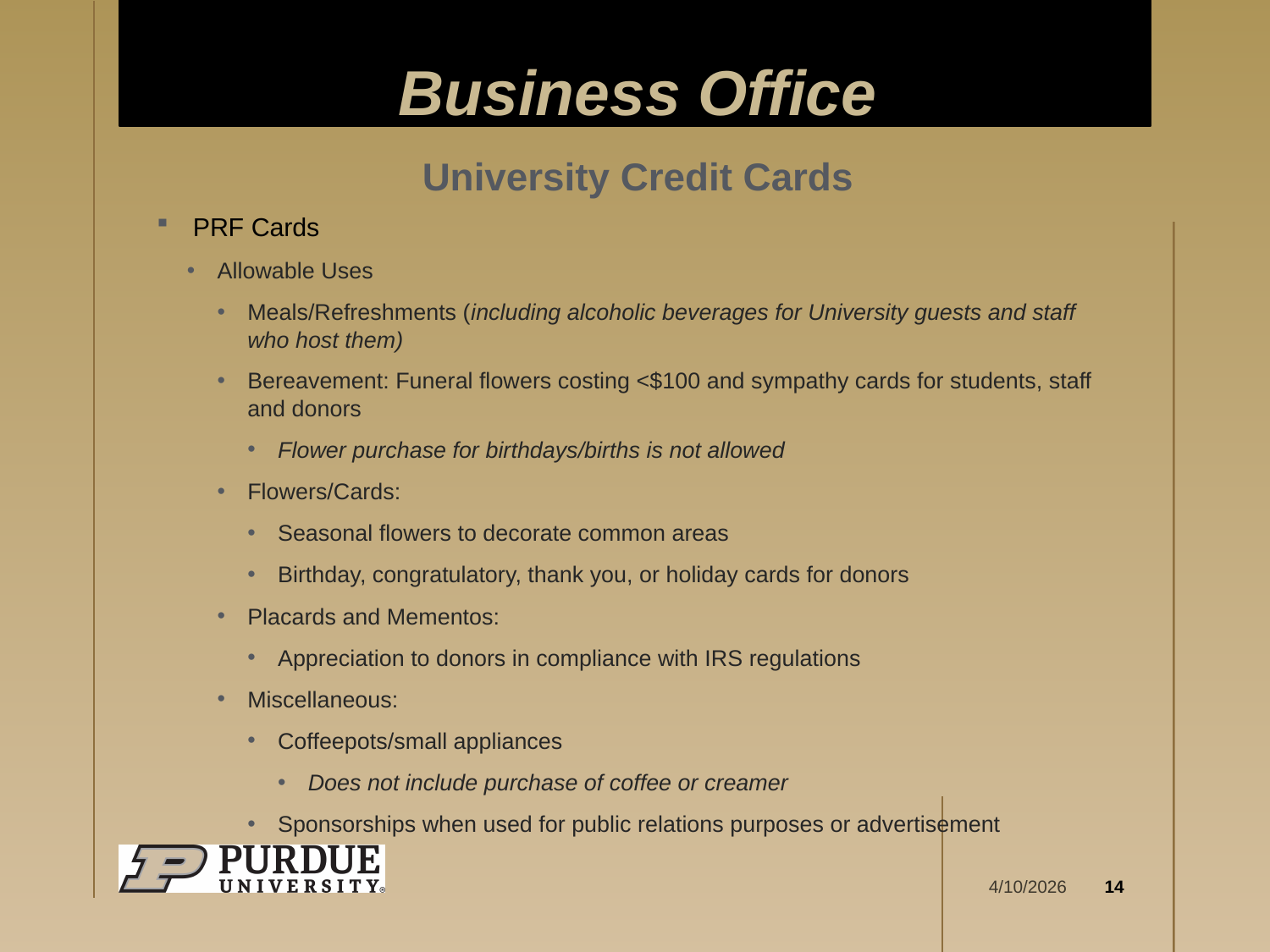

# Business Office
University Credit Cards
PRF Cards
Allowable Uses
Meals/Refreshments (including alcoholic beverages for University guests and staff who host them)
Bereavement: Funeral flowers costing <$100 and sympathy cards for students, staff and donors
Flower purchase for birthdays/births is not allowed
Flowers/Cards:
Seasonal flowers to decorate common areas
Birthday, congratulatory, thank you, or holiday cards for donors
Placards and Mementos:
Appreciation to donors in compliance with IRS regulations
Miscellaneous:
Coffeepots/small appliances
Does not include purchase of coffee or creamer
Sponsorships when used for public relations purposes or advertisement

14
4/10/2026